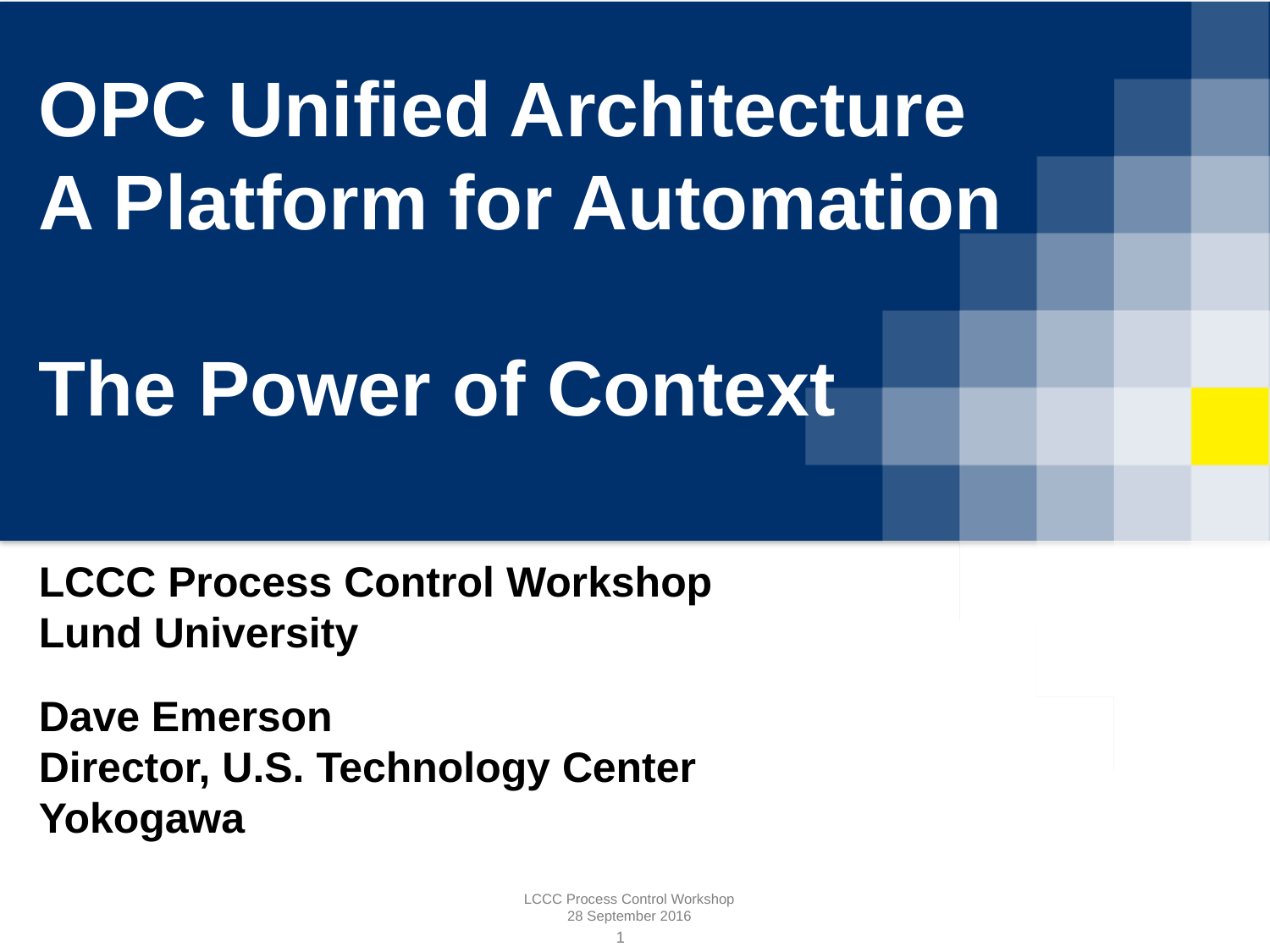

# OPC Unified Architecture A Platform for Automation The Power of Context
LCCC Process Control Workshop
Lund University

Dave Emerson
Director, U.S. Technology Center
Yokogawa